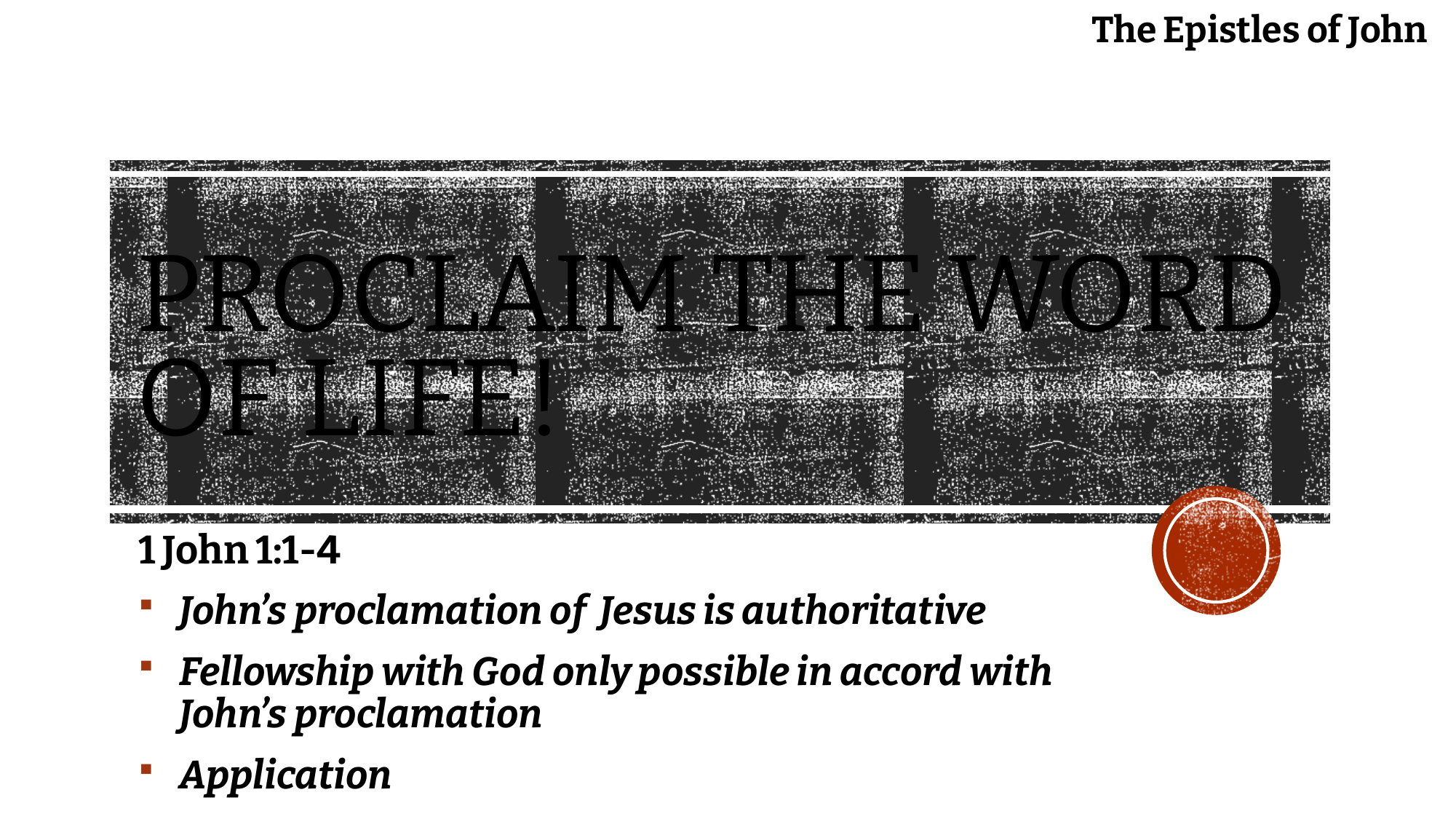

The Epistles of John
# Proclaim the word of life!
1 John 1:1-4
John’s proclamation of  Jesus is authoritative
Fellowship with God only possible in accord with John’s proclamation
Application